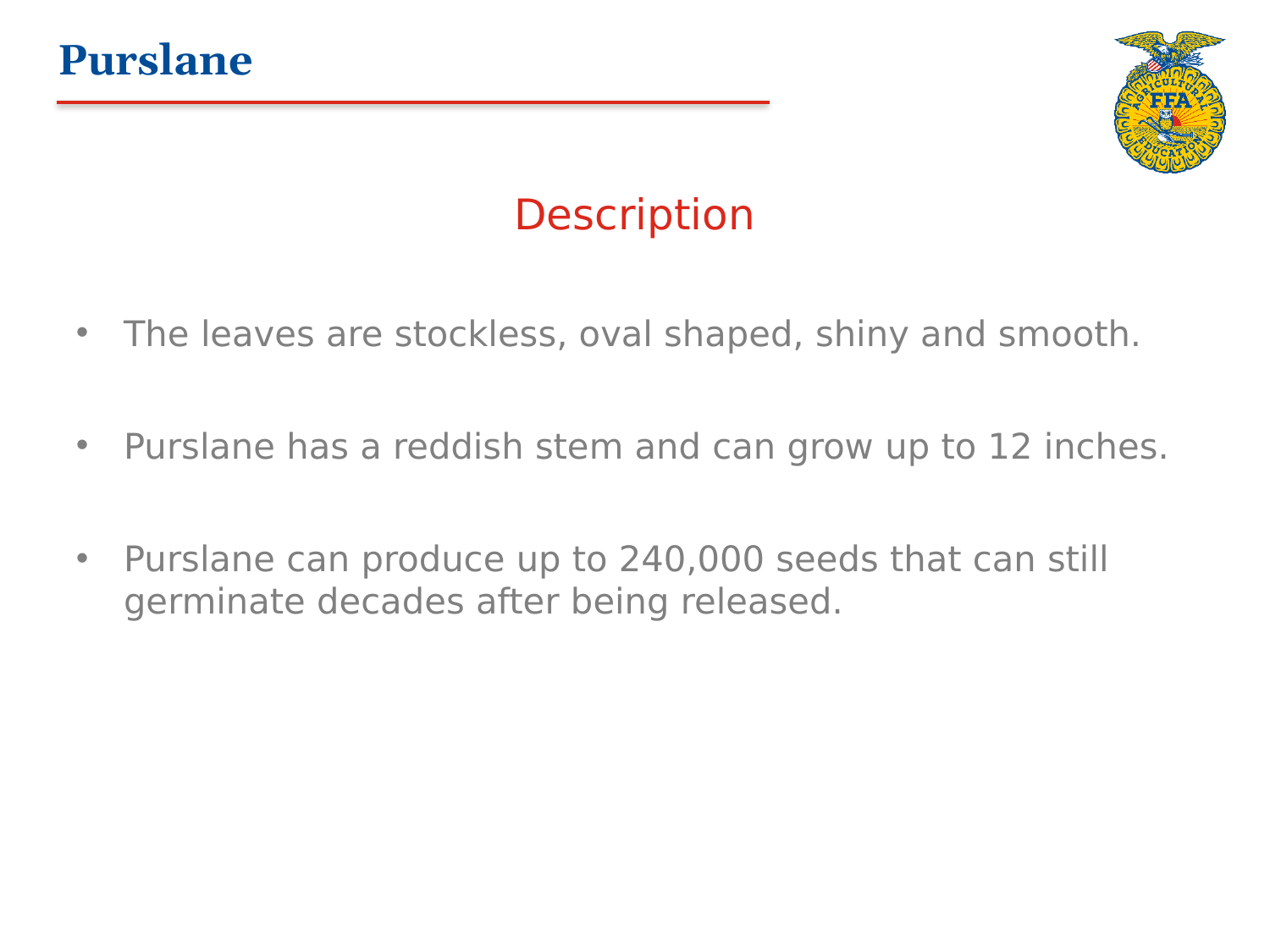

# Purslane
Description
The leaves are stockless, oval shaped, shiny and smooth.

Purslane has a reddish stem and can grow up to 12 inches.

Purslane can produce up to 240,000 seeds that can still germinate decades after being released.